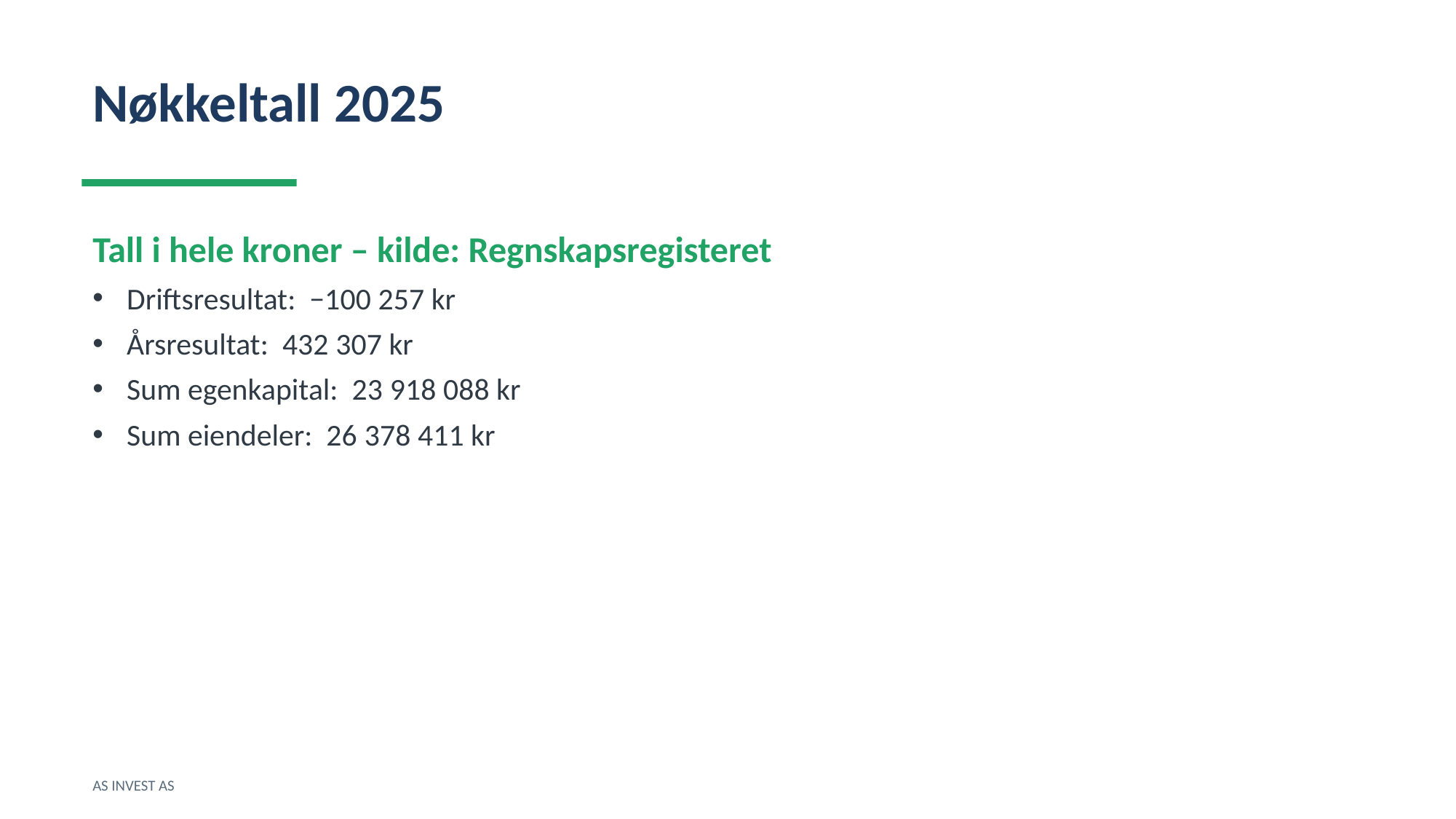

Nøkkeltall 2025

Tall i hele kroner – kilde: Regnskapsregisteret
Driftsresultat:  −100 257 kr
Årsresultat:  432 307 kr
Sum egenkapital:  23 918 088 kr
Sum eiendeler:  26 378 411 kr
AS INVEST AS